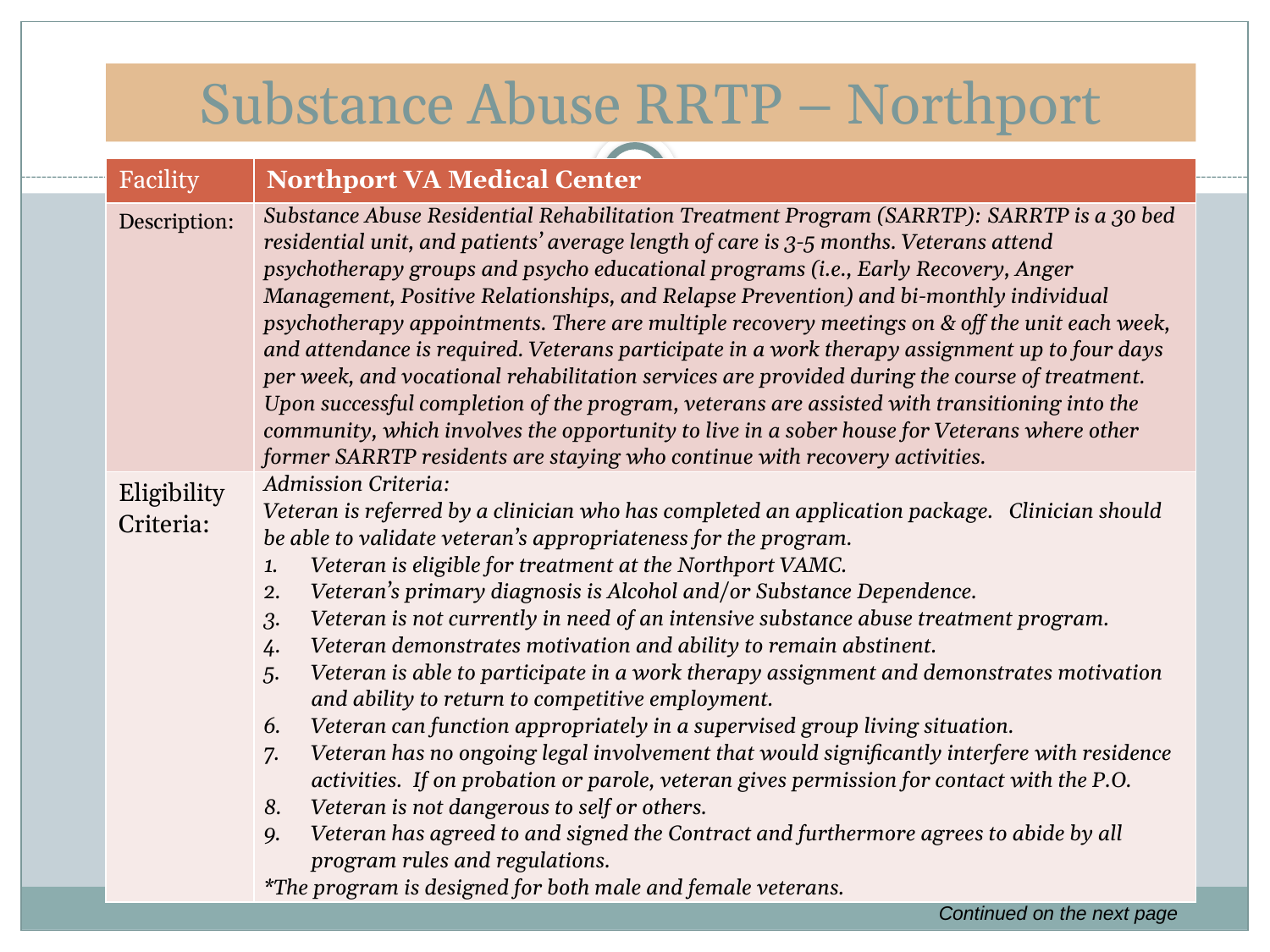

# Substance Abuse RRTP – Northport
20
| Facility | Northport VA Medical Center |
| --- | --- |
| Description: | Substance Abuse Residential Rehabilitation Treatment Program (SARRTP): SARRTP is a 30 bed residential unit, and patients’ average length of care is 3-5 months. Veterans attend psychotherapy groups and psycho educational programs (i.e., Early Recovery, Anger Management, Positive Relationships, and Relapse Prevention) and bi-monthly individual psychotherapy appointments. There are multiple recovery meetings on & off the unit each week, and attendance is required. Veterans participate in a work therapy assignment up to four days per week, and vocational rehabilitation services are provided during the course of treatment. Upon successful completion of the program, veterans are assisted with transitioning into the community, which involves the opportunity to live in a sober house for Veterans where other former SARRTP residents are staying who continue with recovery activities. |
| Eligibility Criteria: | Admission Criteria: Veteran is referred by a clinician who has completed an application package. Clinician should be able to validate veteran’s appropriateness for the program. Veteran is eligible for treatment at the Northport VAMC. Veteran’s primary diagnosis is Alcohol and/or Substance Dependence. Veteran is not currently in need of an intensive substance abuse treatment program. Veteran demonstrates motivation and ability to remain abstinent. Veteran is able to participate in a work therapy assignment and demonstrates motivation and ability to return to competitive employment. Veteran can function appropriately in a supervised group living situation. Veteran has no ongoing legal involvement that would significantly interfere with residence activities. If on probation or parole, veteran gives permission for contact with the P.O. Veteran is not dangerous to self or others. Veteran has agreed to and signed the Contract and furthermore agrees to abide by all program rules and regulations. \*The program is designed for both male and female veterans. |
Continued on the next page